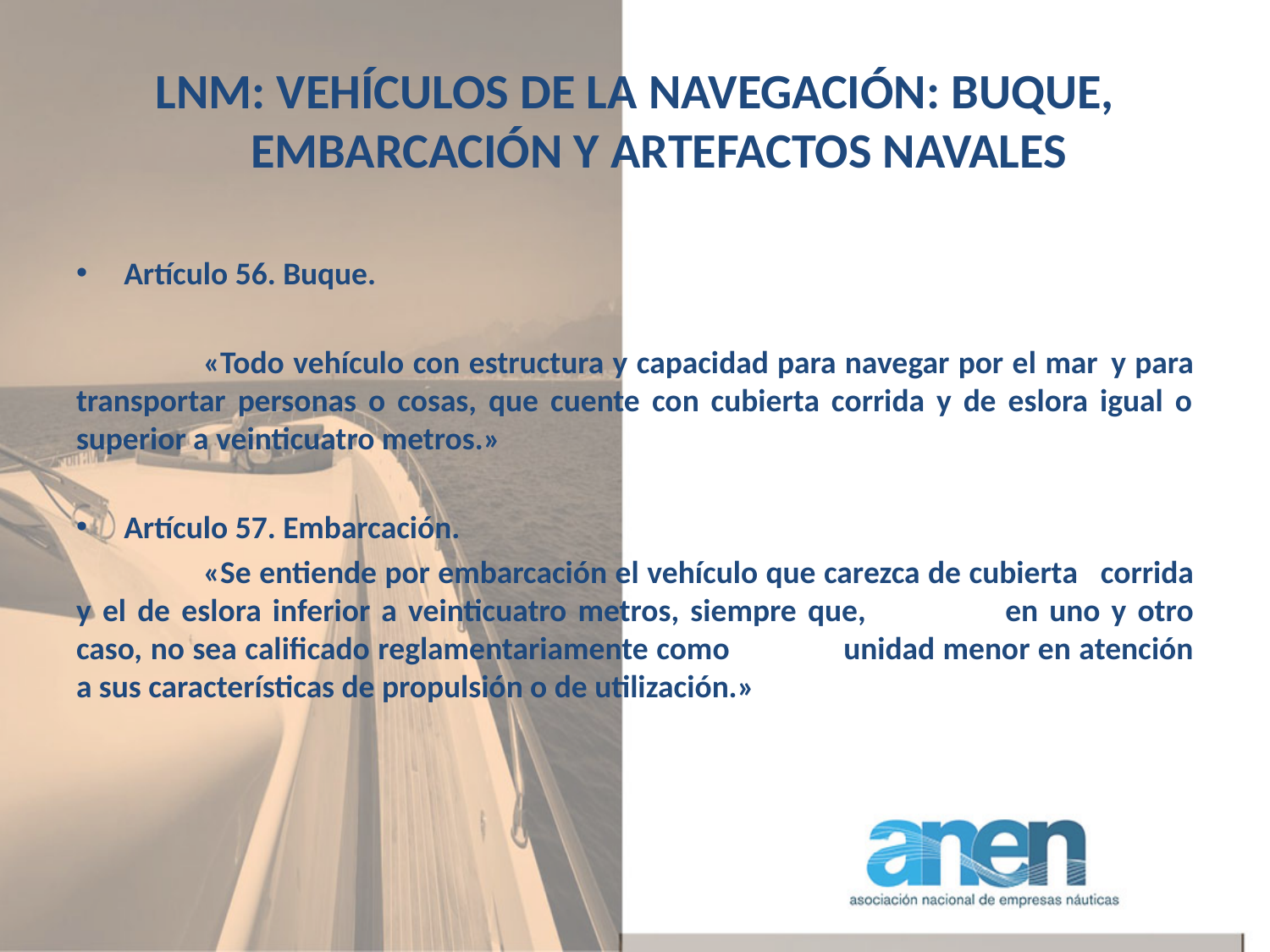

LNM: VEHÍCULOS DE LA NAVEGACIÓN: BUQUE, EMBARCACIÓN Y ARTEFACTOS NAVALES

Artículo 56. Buque.

	«Todo vehículo con estructura y capacidad para navegar por el mar 	y para transportar personas o cosas, que cuente con cubierta corrida y de eslora igual o superior a veinticuatro metros.»

Artículo 57. Embarcación.
	«Se entiende por embarcación el vehículo que carezca de cubierta 	corrida y el de eslora inferior a veinticuatro metros, siempre que, 	en uno y otro caso, no sea calificado reglamentariamente como 	unidad menor en atención a sus características de propulsión o de utilización.»